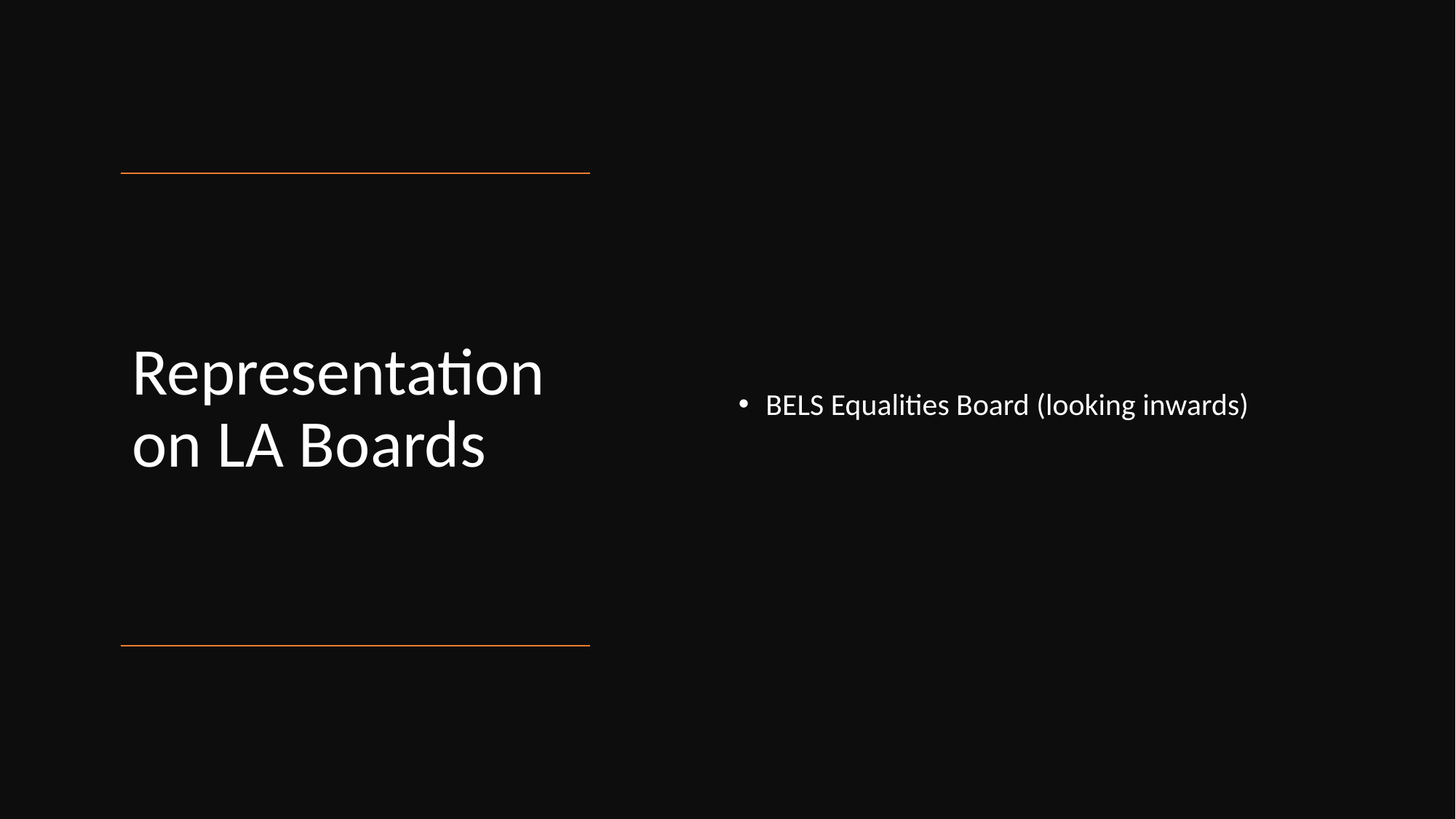

BELS Equalities Board (looking inwards)
# Representation on LA Boards